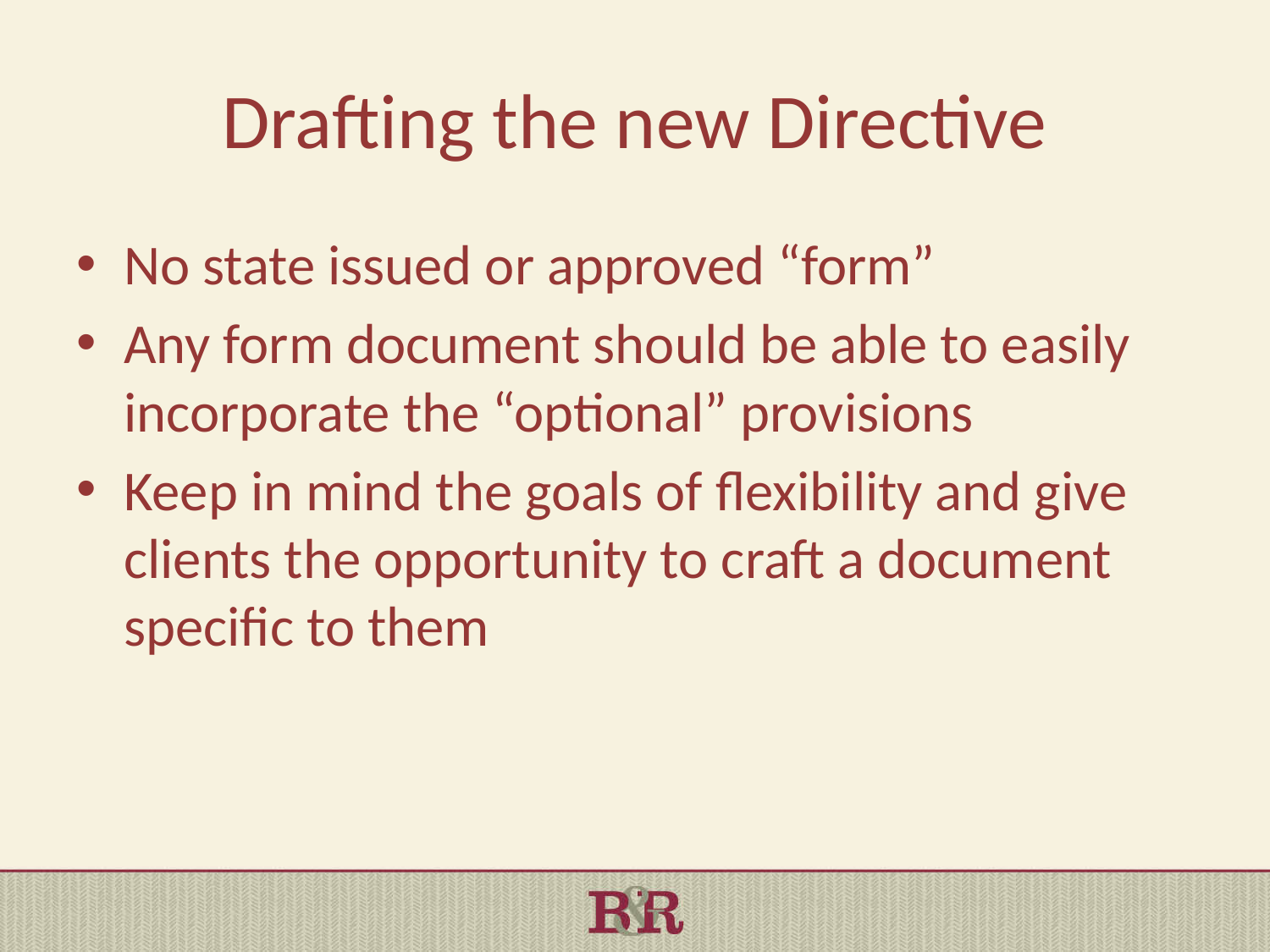

# Drafting the new Directive
No state issued or approved “form”
Any form document should be able to easily incorporate the “optional” provisions
Keep in mind the goals of flexibility and give clients the opportunity to craft a document specific to them